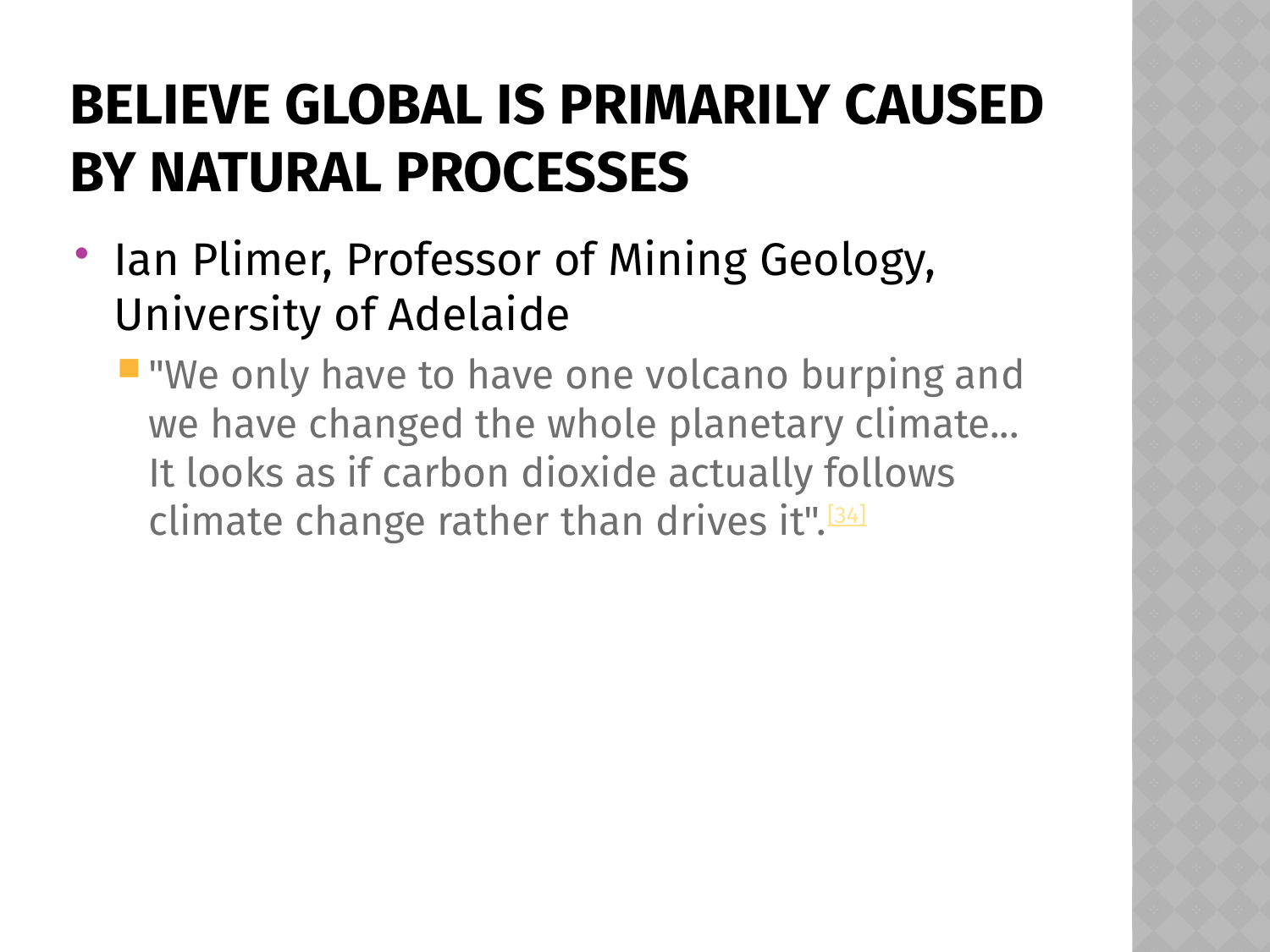

# Believe Global is primarily caused by natural processes
Ian Plimer, Professor of Mining Geology, University of Adelaide
"We only have to have one volcano burping and we have changed the whole planetary climate... It looks as if carbon dioxide actually follows climate change rather than drives it".[34]